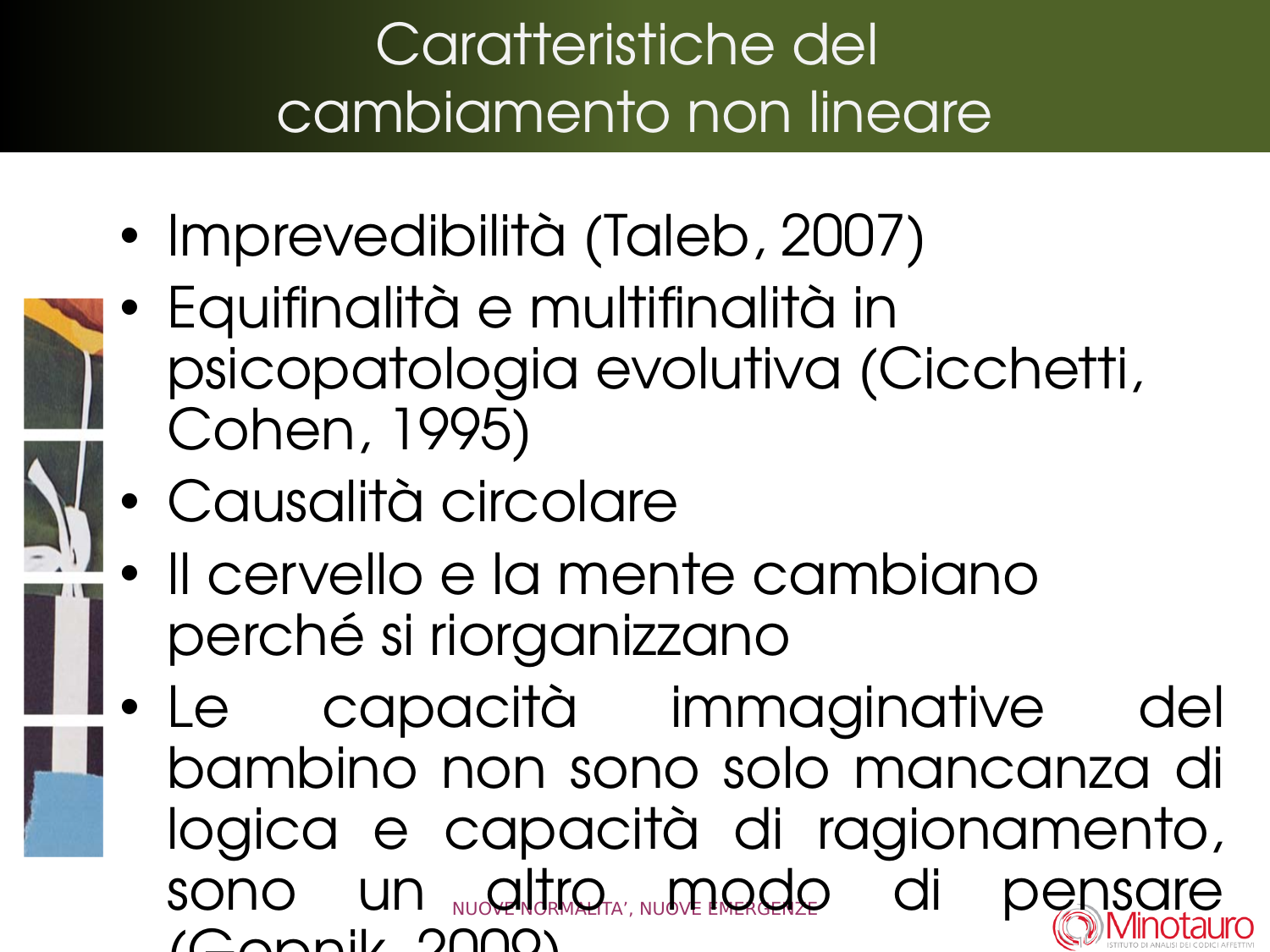

# Caratteristiche del cambiamento non lineare
Imprevedibilità (Taleb, 2007)
Equifinalità e multifinalità in psicopatologia evolutiva (Cicchetti, Cohen, 1995)
Causalità circolare
Il cervello e la mente cambiano perché si riorganizzano
Le capacità immaginative del bambino non sono solo mancanza di logica e capacità di ragionamento, sono un altro modo di pensare (Gopnik, 2009).
Pari valore dei diversi personaggi della famiglia (Fornari)
NUOVE NORMALITA’, NUOVE EMERGENZE